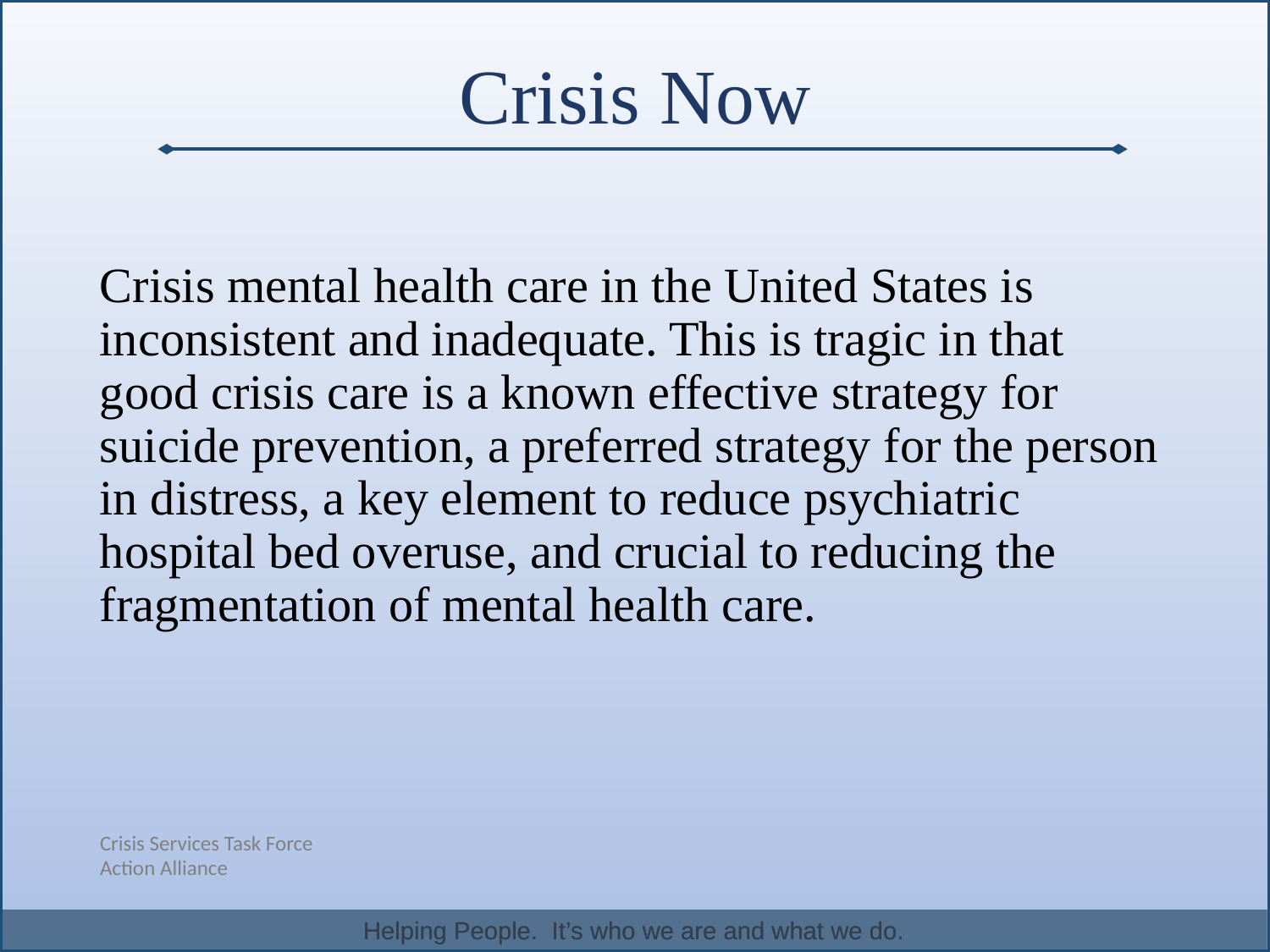

# Crisis Now
Crisis mental health care in the United States is inconsistent and inadequate. This is tragic in that good crisis care is a known effective strategy for suicide prevention, a preferred strategy for the person in distress, a key element to reduce psychiatric hospital bed overuse, and crucial to reducing the fragmentation of mental health care.

Crisis Services Task Force
Action Alliance